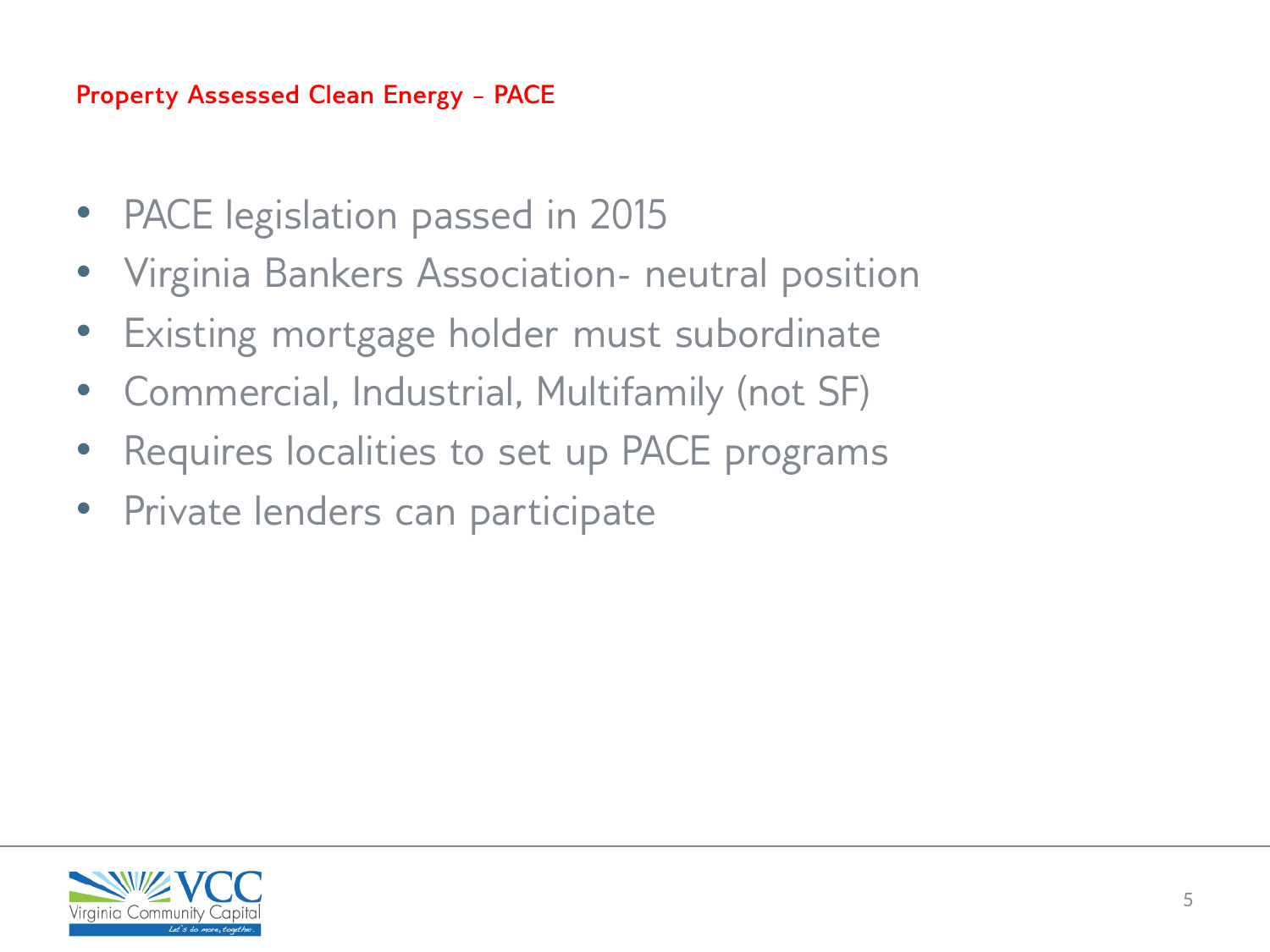

# Property Assessed Clean Energy – PACE
PACE legislation passed in 2015
Virginia Bankers Association- neutral position
Existing mortgage holder must subordinate
Commercial, Industrial, Multifamily (not SF)
Requires localities to set up PACE programs
Private lenders can participate